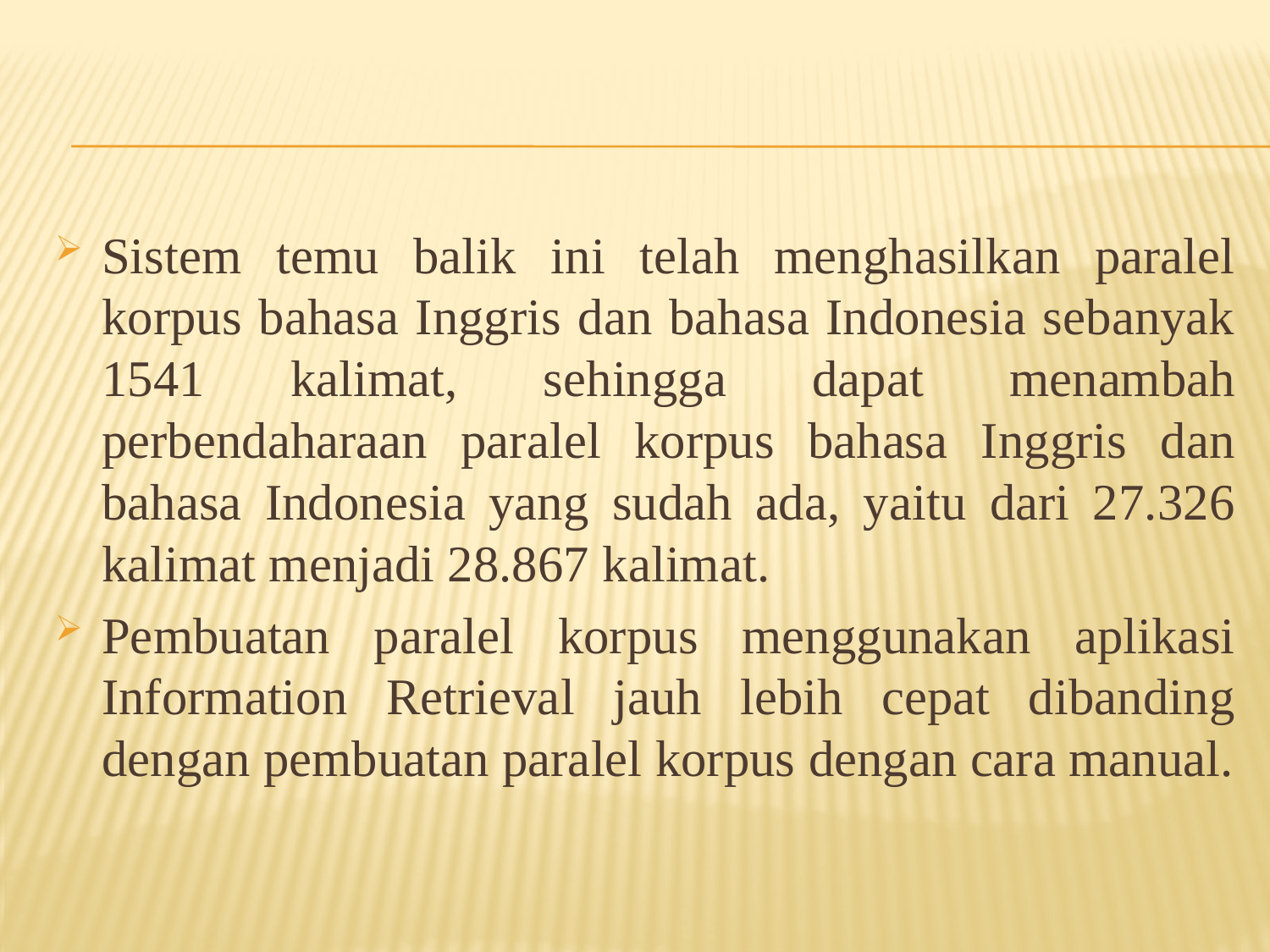

Sistem temu balik ini telah menghasilkan paralel korpus bahasa Inggris dan bahasa Indonesia sebanyak 1541 kalimat, sehingga dapat menambah perbendaharaan paralel korpus bahasa Inggris dan bahasa Indonesia yang sudah ada, yaitu dari 27.326 kalimat menjadi 28.867 kalimat.
Pembuatan paralel korpus menggunakan aplikasi Information Retrieval jauh lebih cepat dibanding dengan pembuatan paralel korpus dengan cara manual.